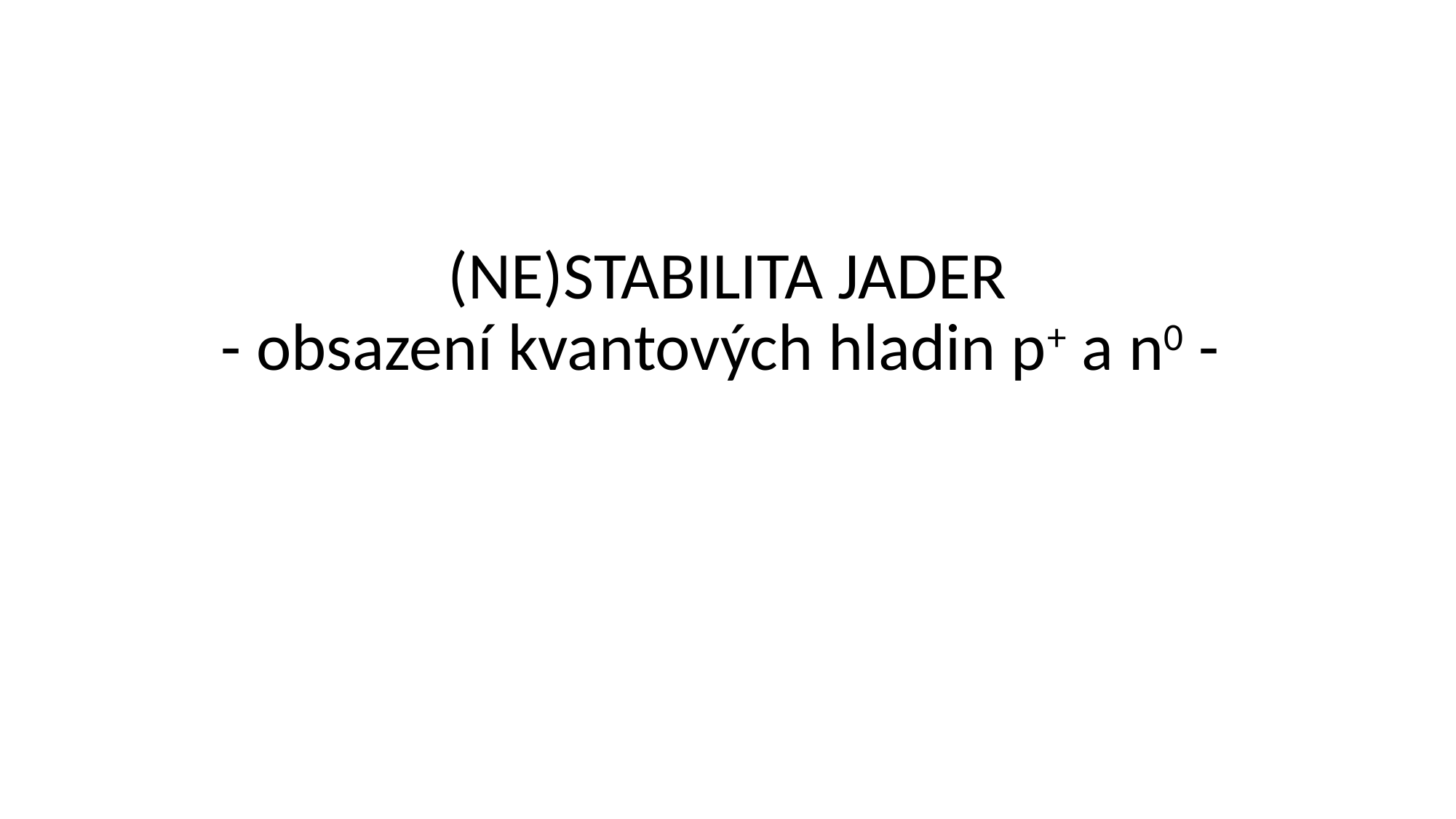

# (NE)STABILITA JADER - obsazení kvantových hladin p+ a n0 -